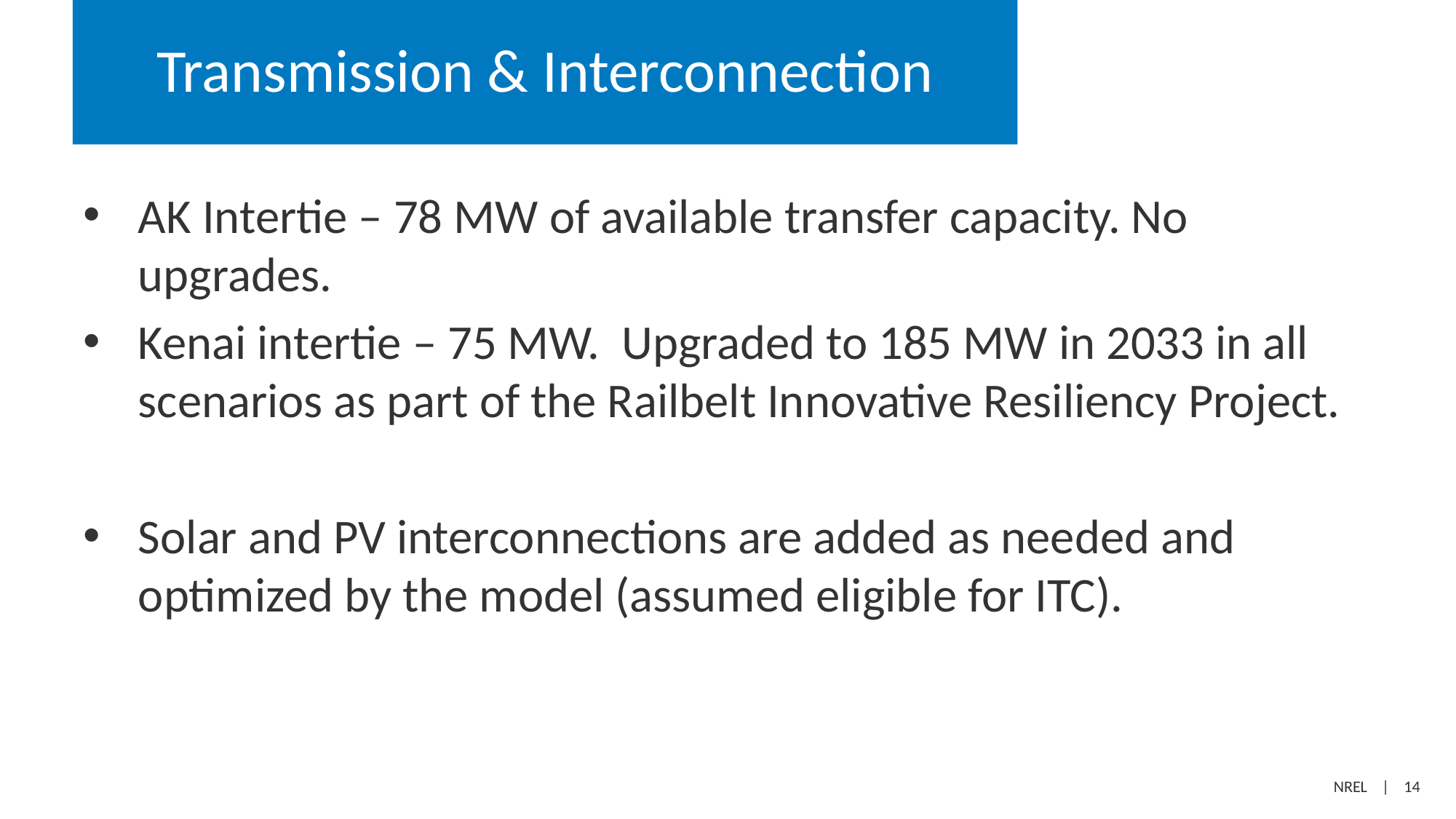

# Transmission & Interconnection
AK Intertie – 78 MW of available transfer capacity. No upgrades.
Kenai intertie – 75 MW.  Upgraded to 185 MW in 2033 in all scenarios as part of the Railbelt Innovative Resiliency Project.

Solar and PV interconnections are added as needed and optimized by the model (assumed eligible for ITC).